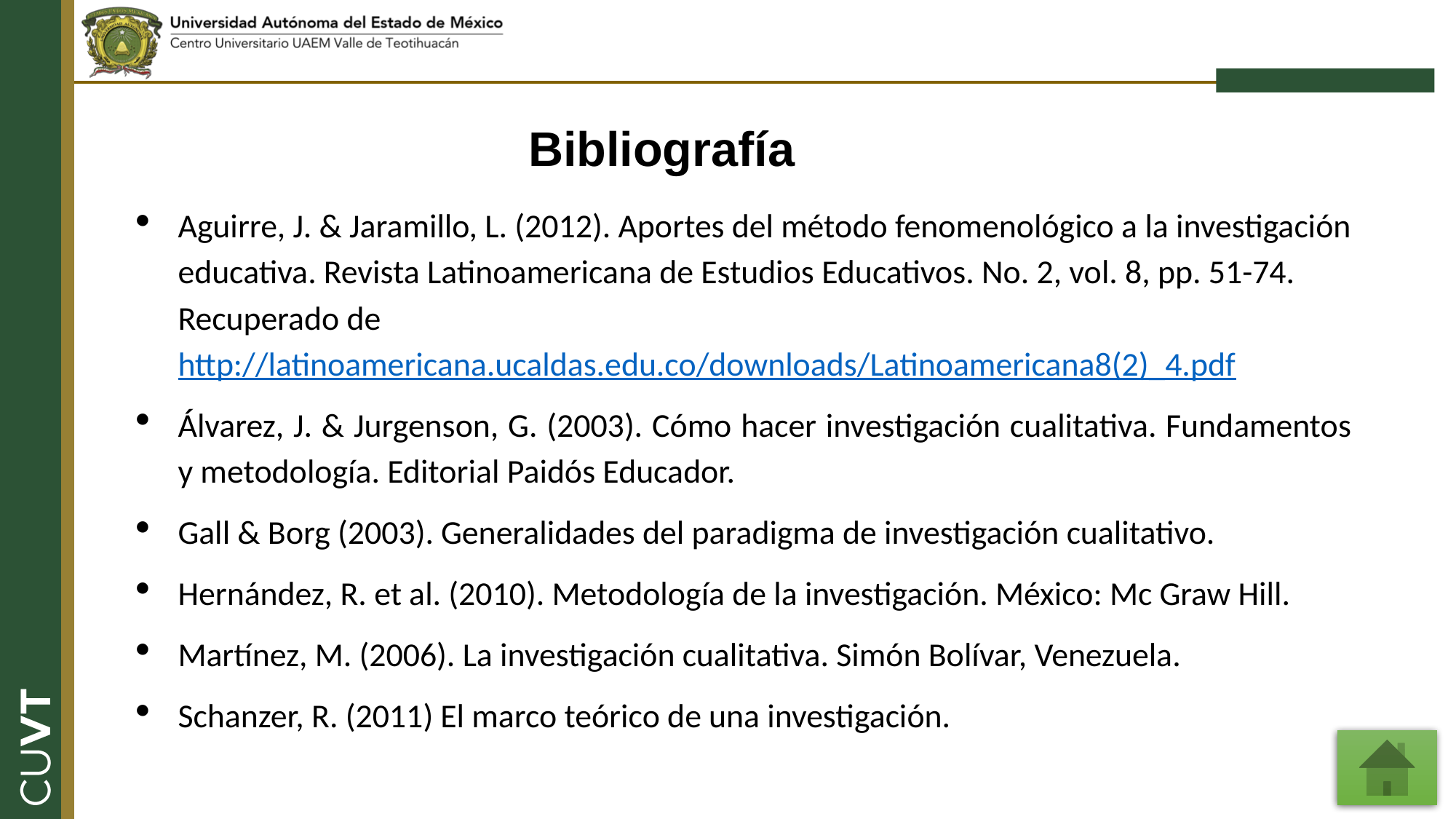

Bibliografía
Aguirre, J. & Jaramillo, L. (2012). Aportes del método fenomenológico a la investigación educativa. Revista Latinoamericana de Estudios Educativos. No. 2, vol. 8, pp. 51-74. Recuperado de http://latinoamericana.ucaldas.edu.co/downloads/Latinoamericana8(2)_4.pdf
Álvarez, J. & Jurgenson, G. (2003). Cómo hacer investigación cualitativa. Fundamentos y metodología. Editorial Paidós Educador.
Gall & Borg (2003). Generalidades del paradigma de investigación cualitativo.
Hernández, R. et al. (2010). Metodología de la investigación. México: Mc Graw Hill.
Martínez, M. (2006). La investigación cualitativa. Simón Bolívar, Venezuela.
Schanzer, R. (2011) El marco teórico de una investigación.